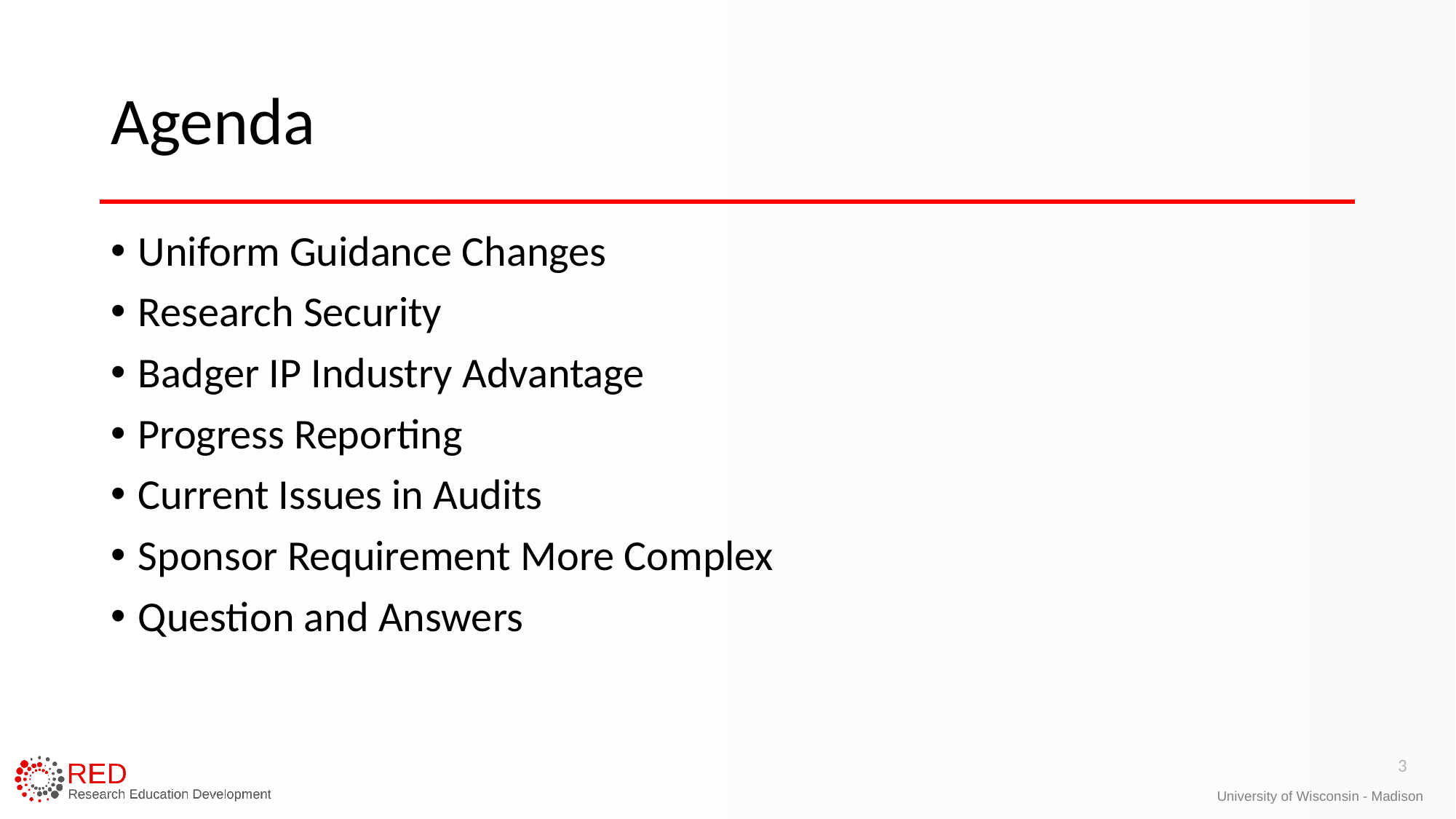

# Agenda
Uniform Guidance Changes
Research Security
Badger IP Industry Advantage
Progress Reporting
Current Issues in Audits
Sponsor Requirement More Complex
Question and Answers

3